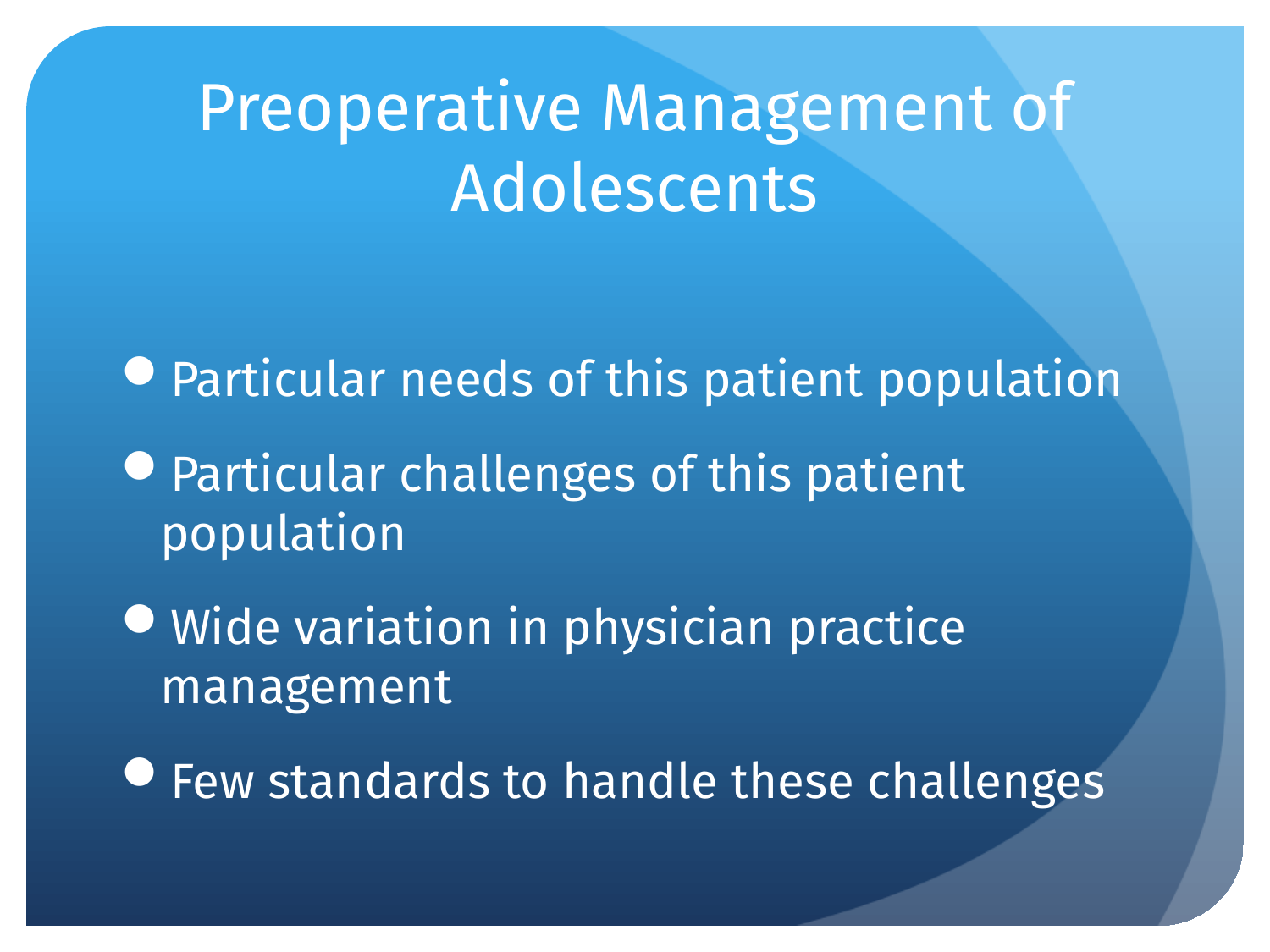

# Preoperative Management of Adolescents
Particular needs of this patient population
Particular challenges of this patient population
Wide variation in physician practice management
Few standards to handle these challenges